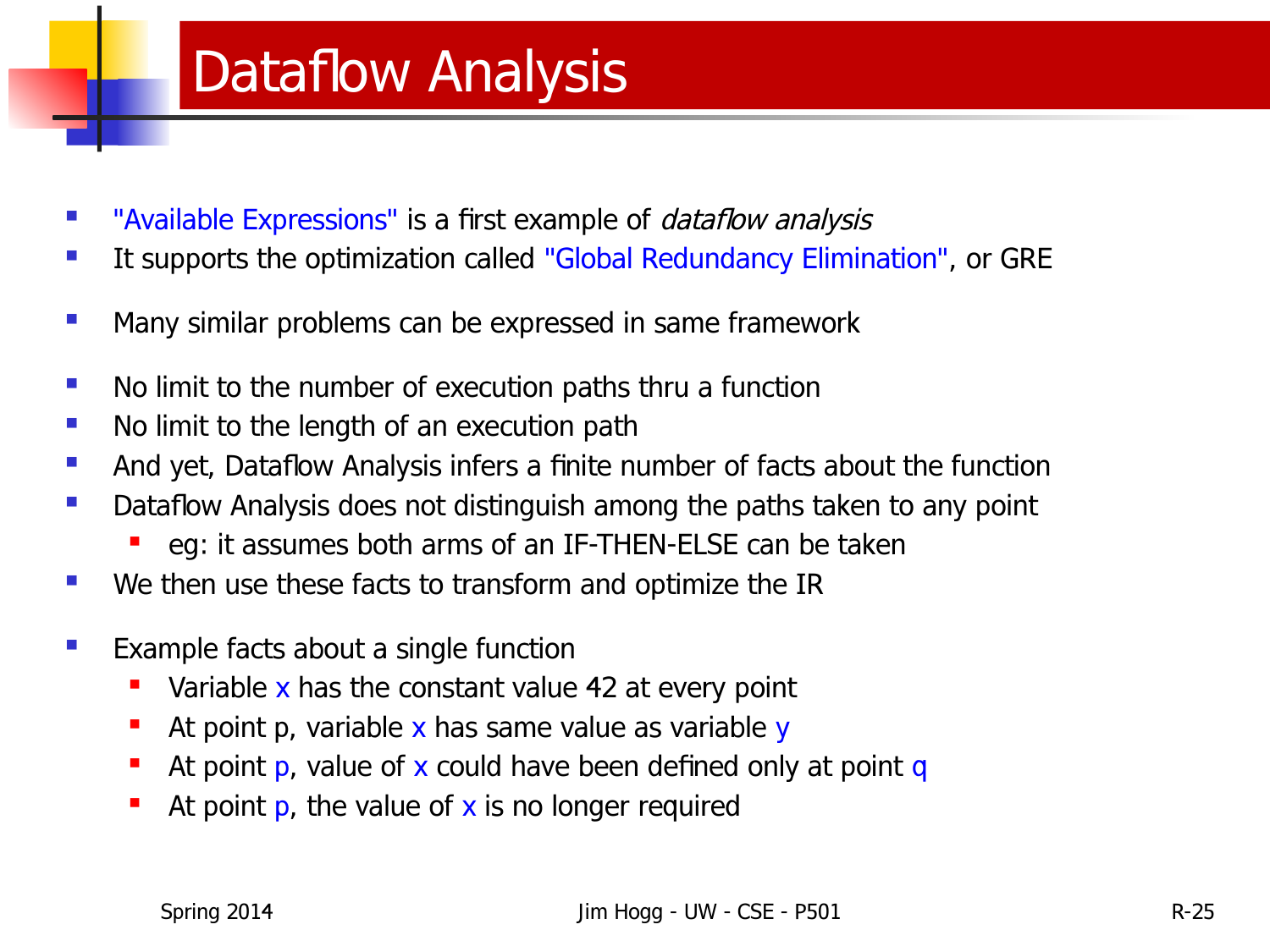

# Dataflow Analysis
"Available Expressions" is a first example of dataflow analysis
It supports the optimization called "Global Redundancy Elimination", or GRE

Many similar problems can be expressed in same framework

No limit to the number of execution paths thru a function
No limit to the length of an execution path
And yet, Dataflow Analysis infers a finite number of facts about the function
Dataflow Analysis does not distinguish among the paths taken to any point
eg: it assumes both arms of an IF-THEN-ELSE can be taken
We then use these facts to transform and optimize the IR

Example facts about a single function
Variable x has the constant value 42 at every point
At point p, variable x has same value as variable y
At point p, value of x could have been defined only at point q
At point p, the value of x is no longer required
Spring 2014
Jim Hogg - UW - CSE - P501
R-25